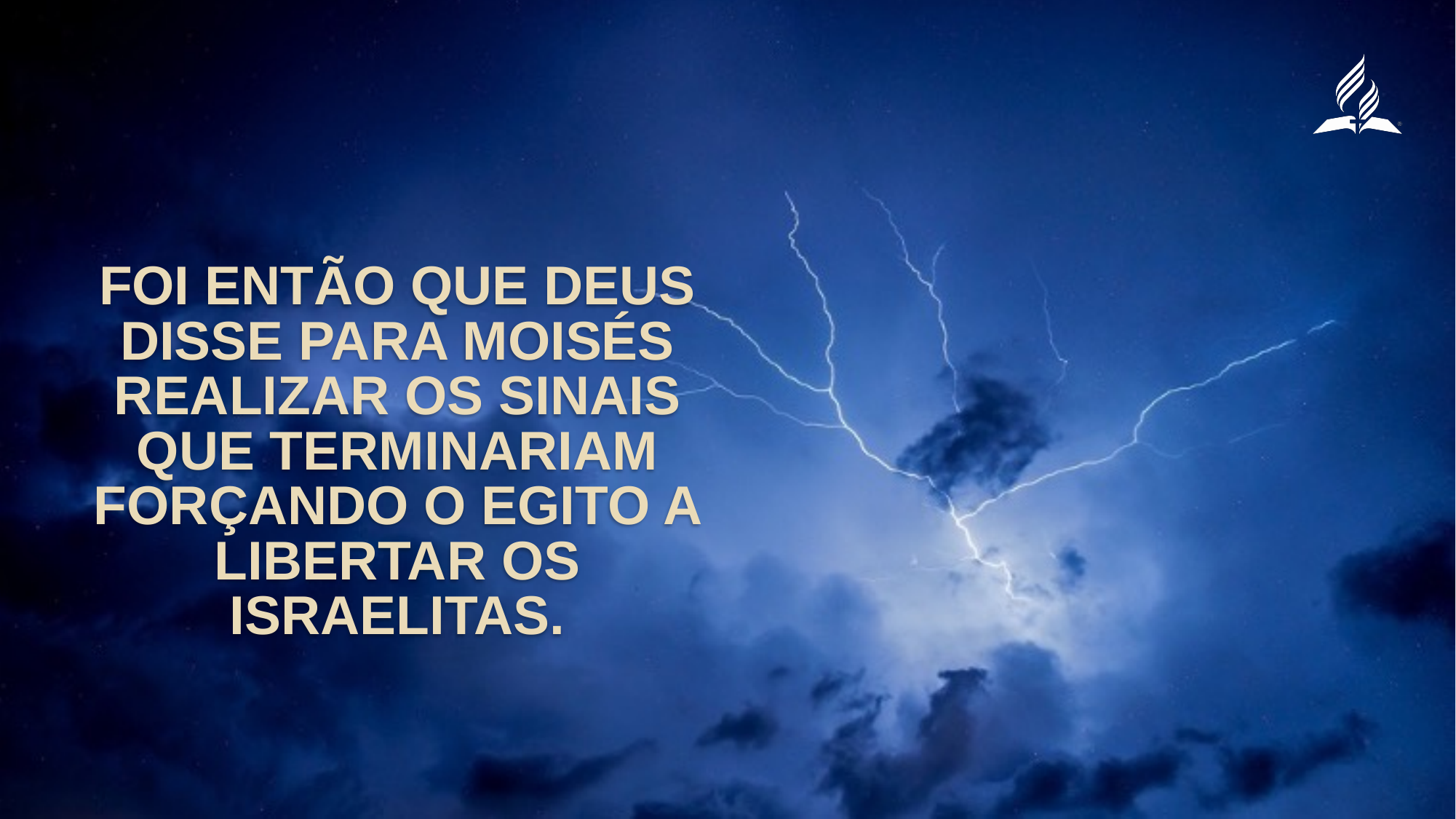

Foi então que Deus disse para Moisés realizar os sinais que terminariam forçando o Egito a libertar os israelitas.